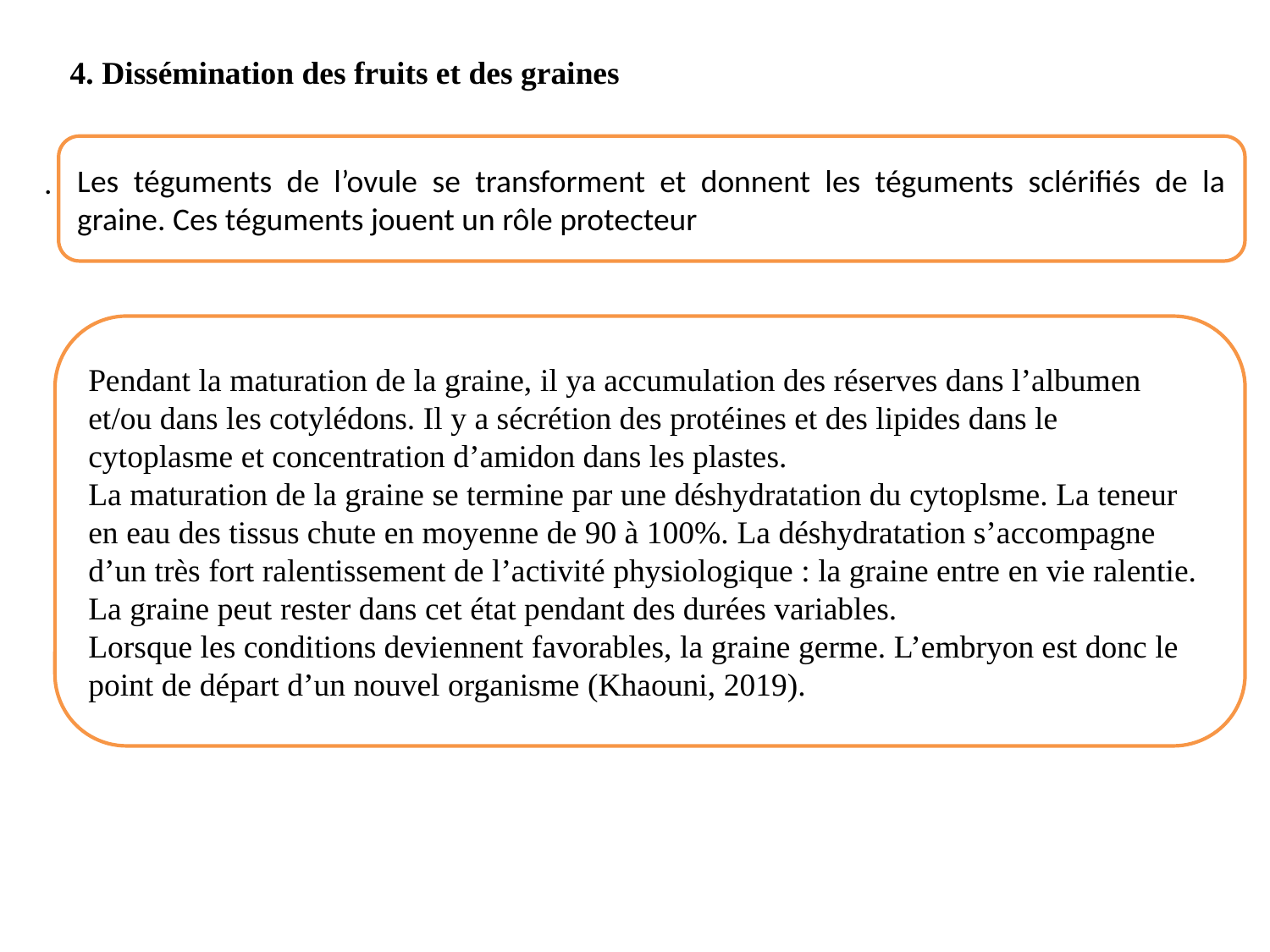

4. Dissémination des fruits et des graines
Les téguments de l’ovule se transforment et donnent les téguments sclérifiés de la graine. Ces téguments jouent un rôle protecteur
.
Pendant la maturation de la graine, il ya accumulation des réserves dans l’albumen et/ou dans les cotylédons. Il y a sécrétion des protéines et des lipides dans le cytoplasme et concentration d’amidon dans les plastes.
La maturation de la graine se termine par une déshydratation du cytoplsme. La teneur en eau des tissus chute en moyenne de 90 à 100%. La déshydratation s’accompagne d’un très fort ralentissement de l’activité physiologique : la graine entre en vie ralentie. La graine peut rester dans cet état pendant des durées variables.
Lorsque les conditions deviennent favorables, la graine germe. L’embryon est donc le point de départ d’un nouvel organisme (Khaouni, 2019).